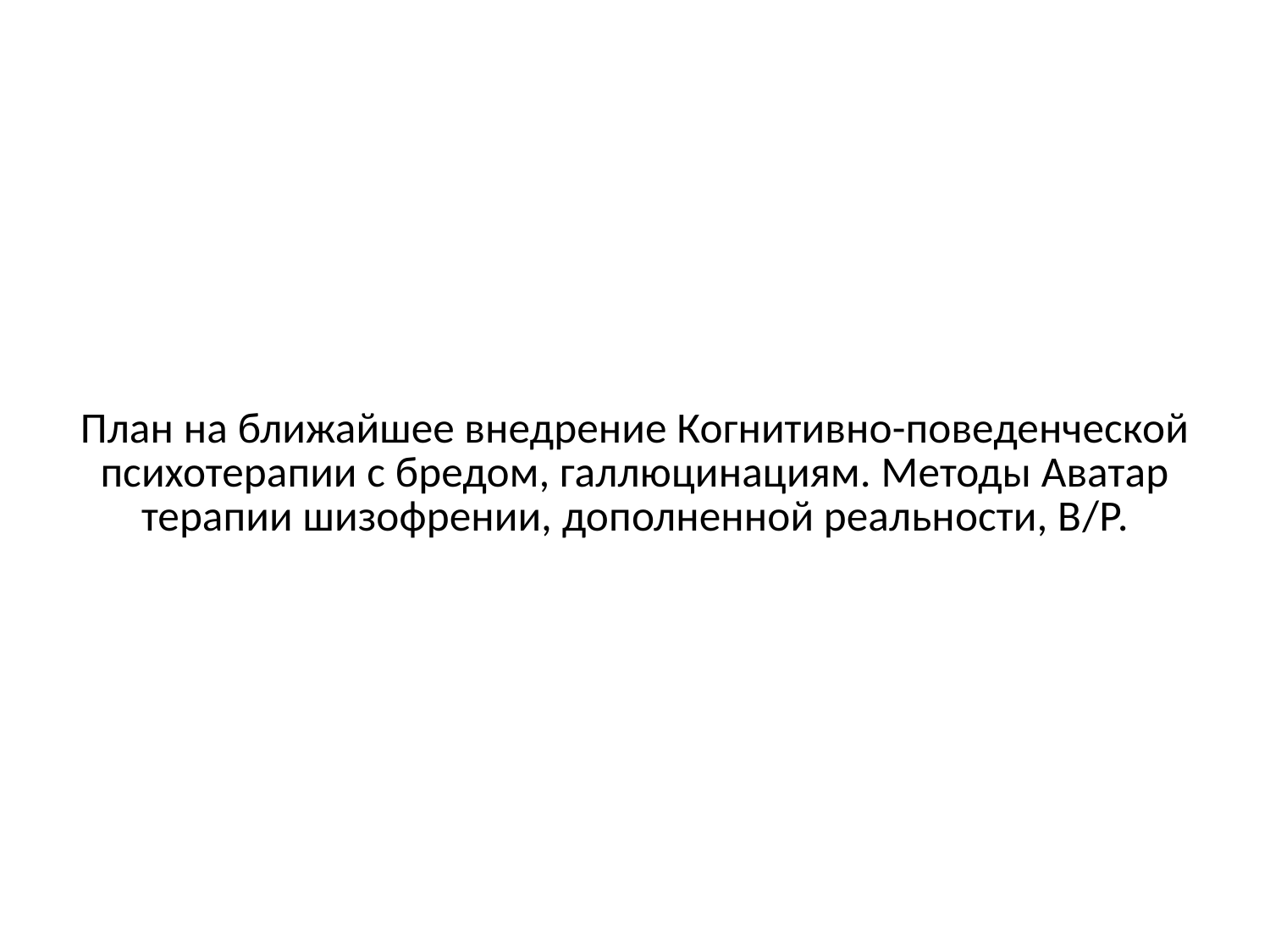

# План на ближайшее внедрение Когнитивно-поведенческой психотерапии с бредом, галлюцинациям. Методы Аватар терапии шизофрении, дополненной реальности, В/Р.